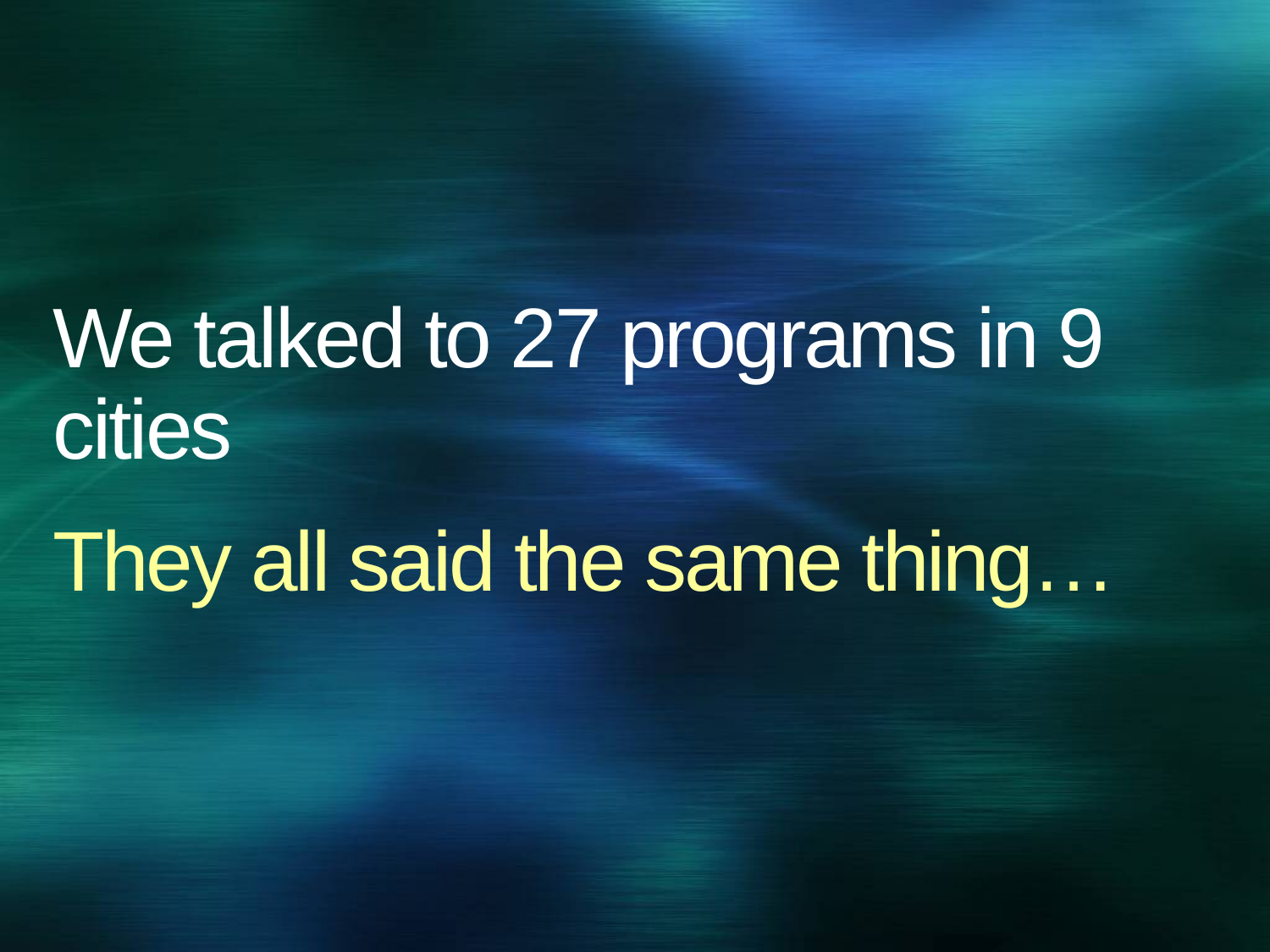

# We talked to 27 programs in 9 cities
They all said the same thing…